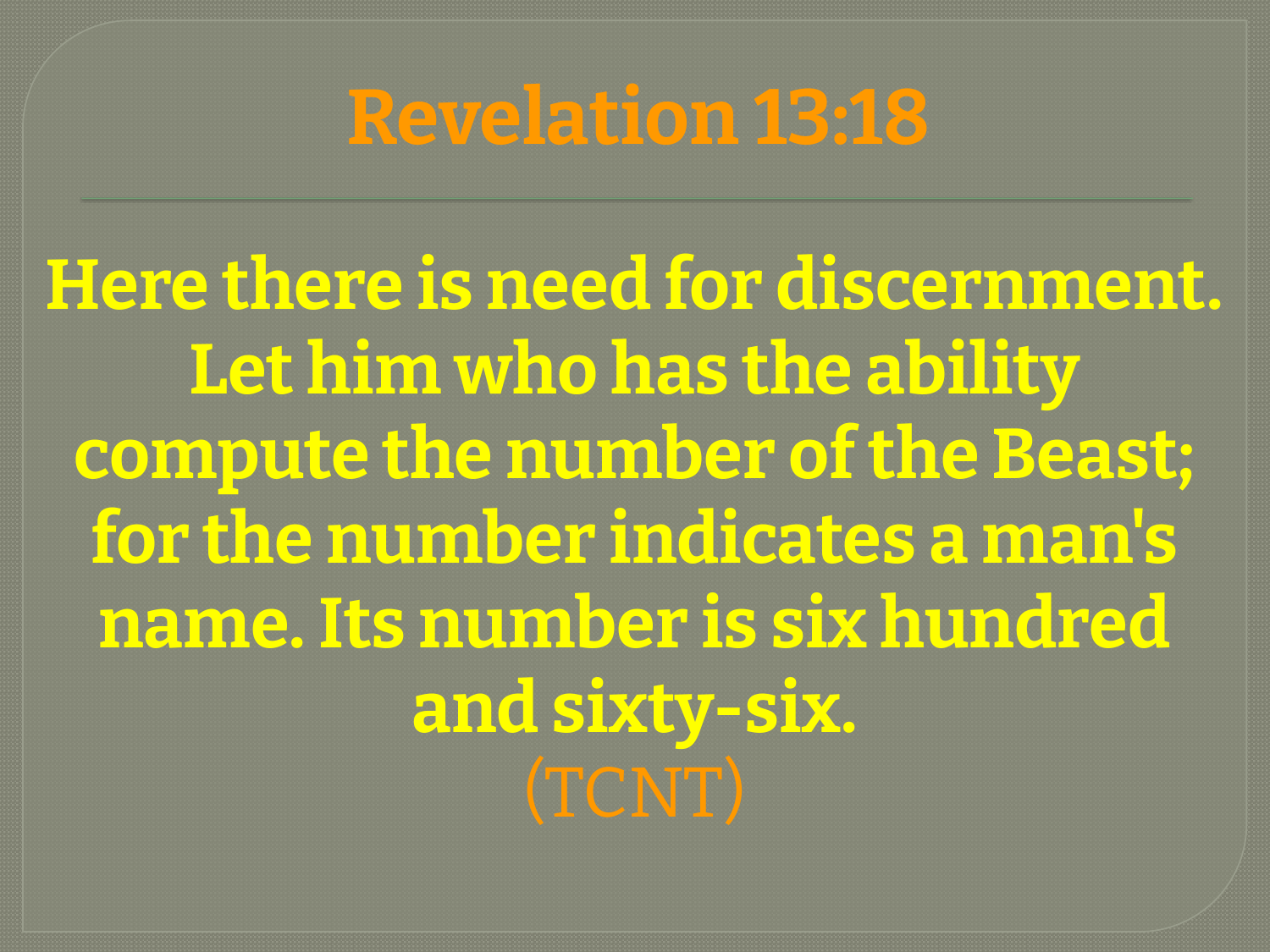

# Revelation 13:18
Here there is need for discernment. Let him who has the ability compute the number of the Beast; for the number indicates a man's name. Its number is six hundred and sixty-six.
(TCNT)